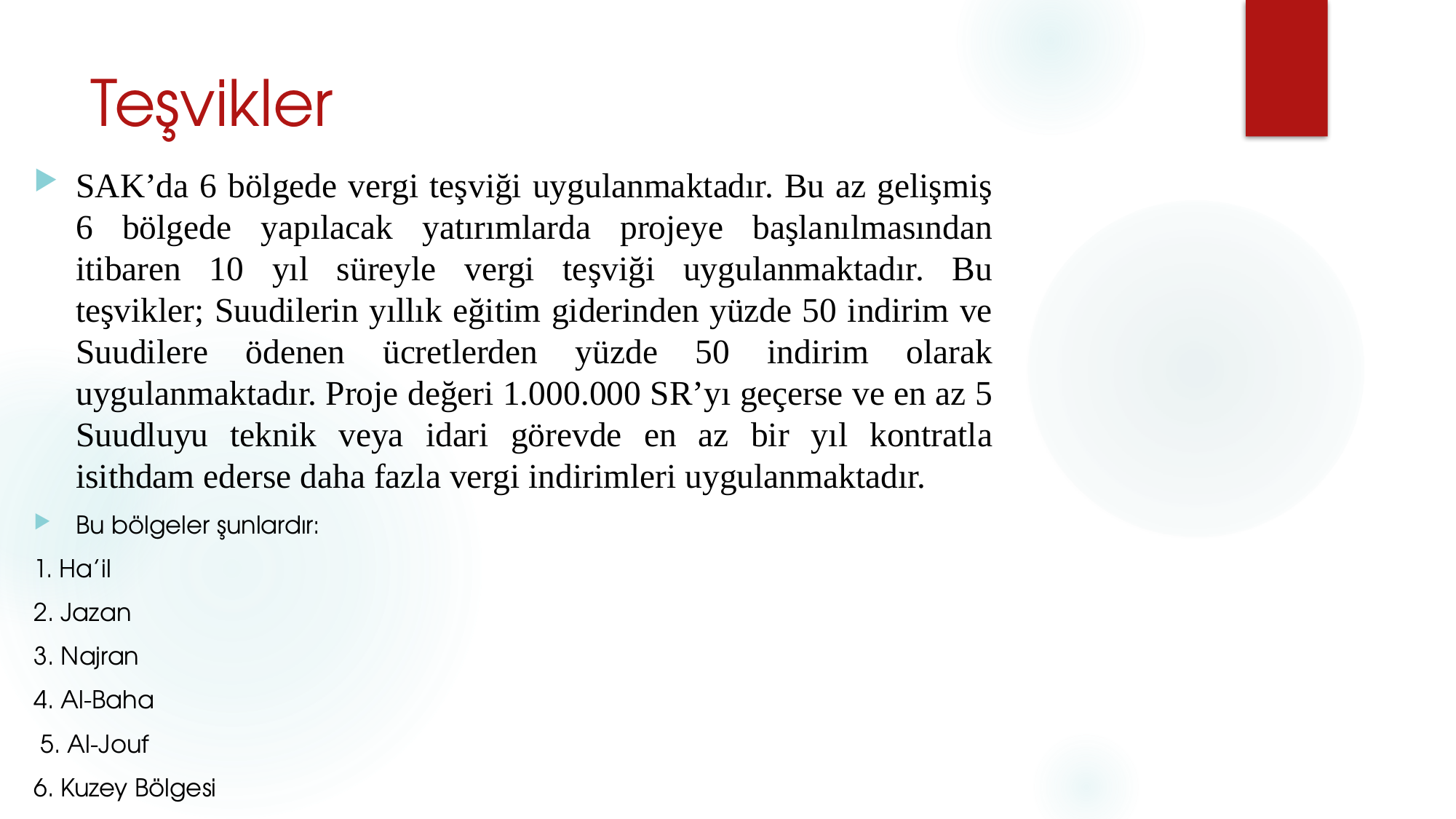

# Teşvikler
SAK’da 6 bölgede vergi teşviği uygulanmaktadır. Bu az gelişmiş 6 bölgede yapılacak yatırımlarda projeye başlanılmasından itibaren 10 yıl süreyle vergi teşviği uygulanmaktadır. Bu teşvikler; Suudilerin yıllık eğitim giderinden yüzde 50 indirim ve Suudilere ödenen ücretlerden yüzde 50 indirim olarak uygulanmaktadır. Proje değeri 1.000.000 SR’yı geçerse ve en az 5 Suudluyu teknik veya idari görevde en az bir yıl kontratla isithdam ederse daha fazla vergi indirimleri uygulanmaktadır.
Bu bölgeler şunlardır:
1. Ha’il
2. Jazan
3. Najran
4. Al-Baha
 5. Al-Jouf
6. Kuzey Bölgesi